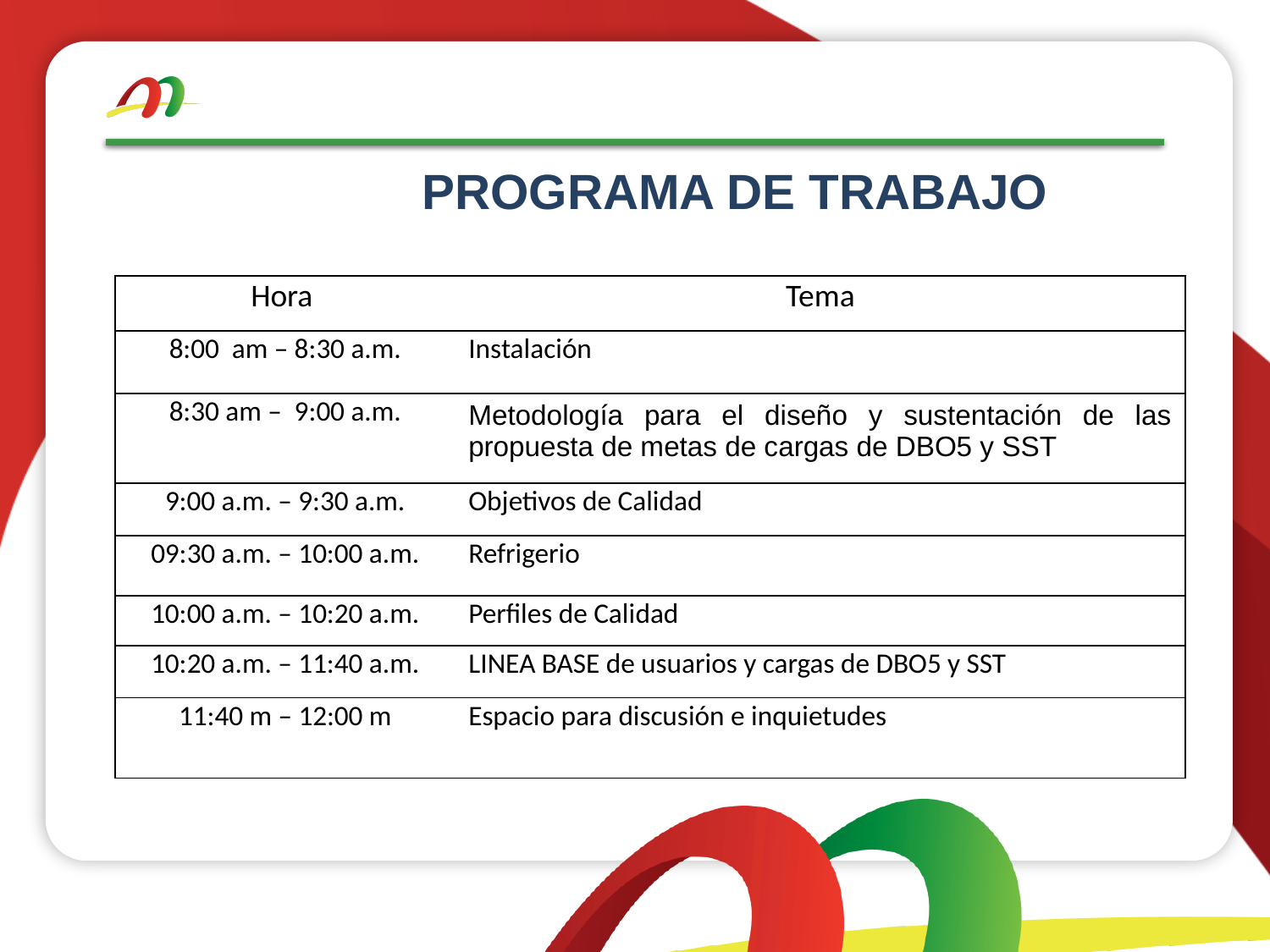

PROGRAMA DE TRABAJO
| Hora | Tema |
| --- | --- |
| 8:00 am – 8:30 a.m. | Instalación |
| 8:30 am – 9:00 a.m. | Metodología para el diseño y sustentación de las propuesta de metas de cargas de DBO5 y SST |
| 9:00 a.m. – 9:30 a.m. | Objetivos de Calidad |
| 09:30 a.m. – 10:00 a.m. | Refrigerio |
| 10:00 a.m. – 10:20 a.m. | Perfiles de Calidad |
| 10:20 a.m. – 11:40 a.m. | LINEA BASE de usuarios y cargas de DBO5 y SST |
| 11:40 m – 12:00 m | Espacio para discusión e inquietudes |